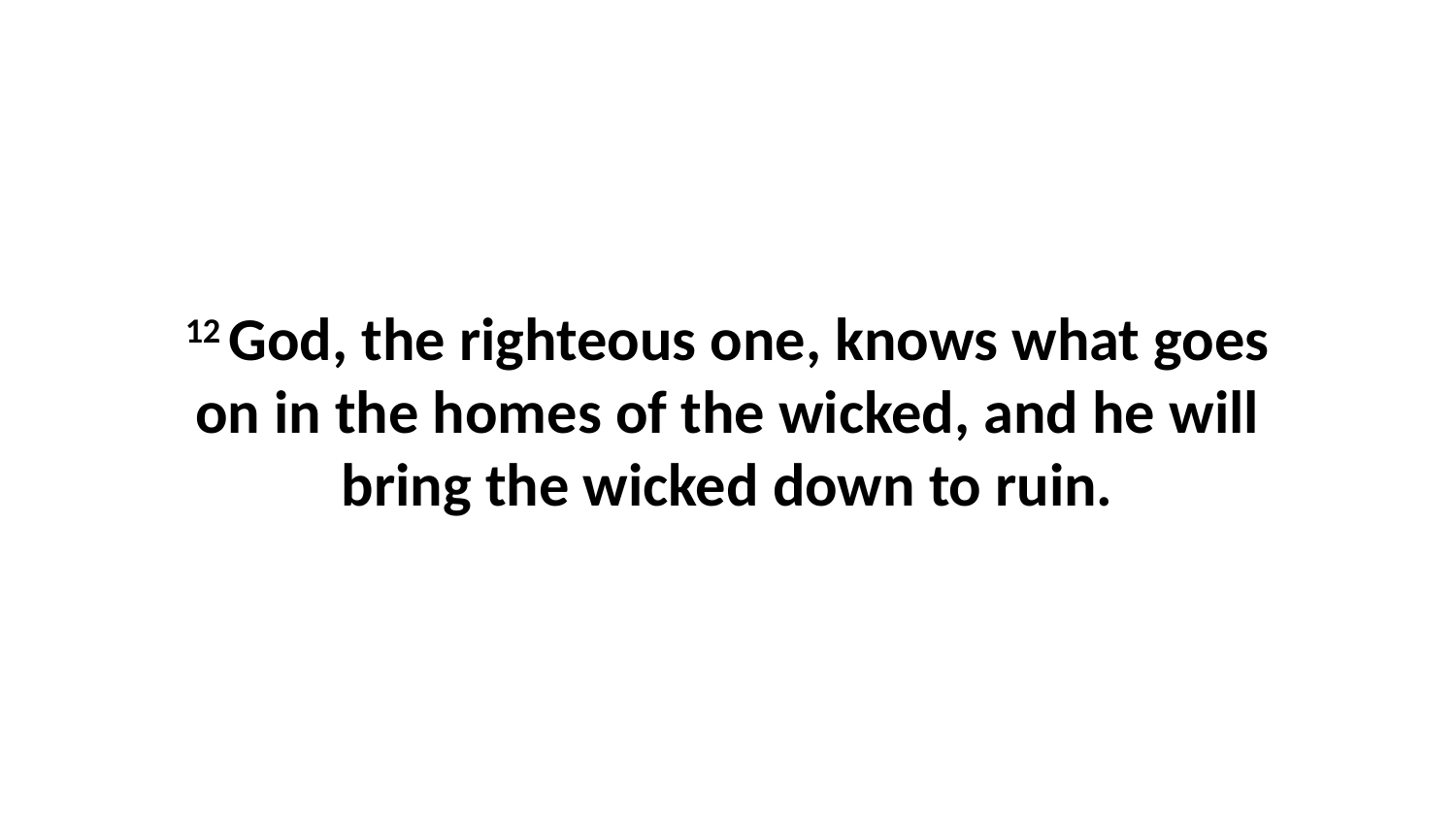

12 God, the righteous one, knows what goes on in the homes of the wicked, and he will bring the wicked down to ruin.